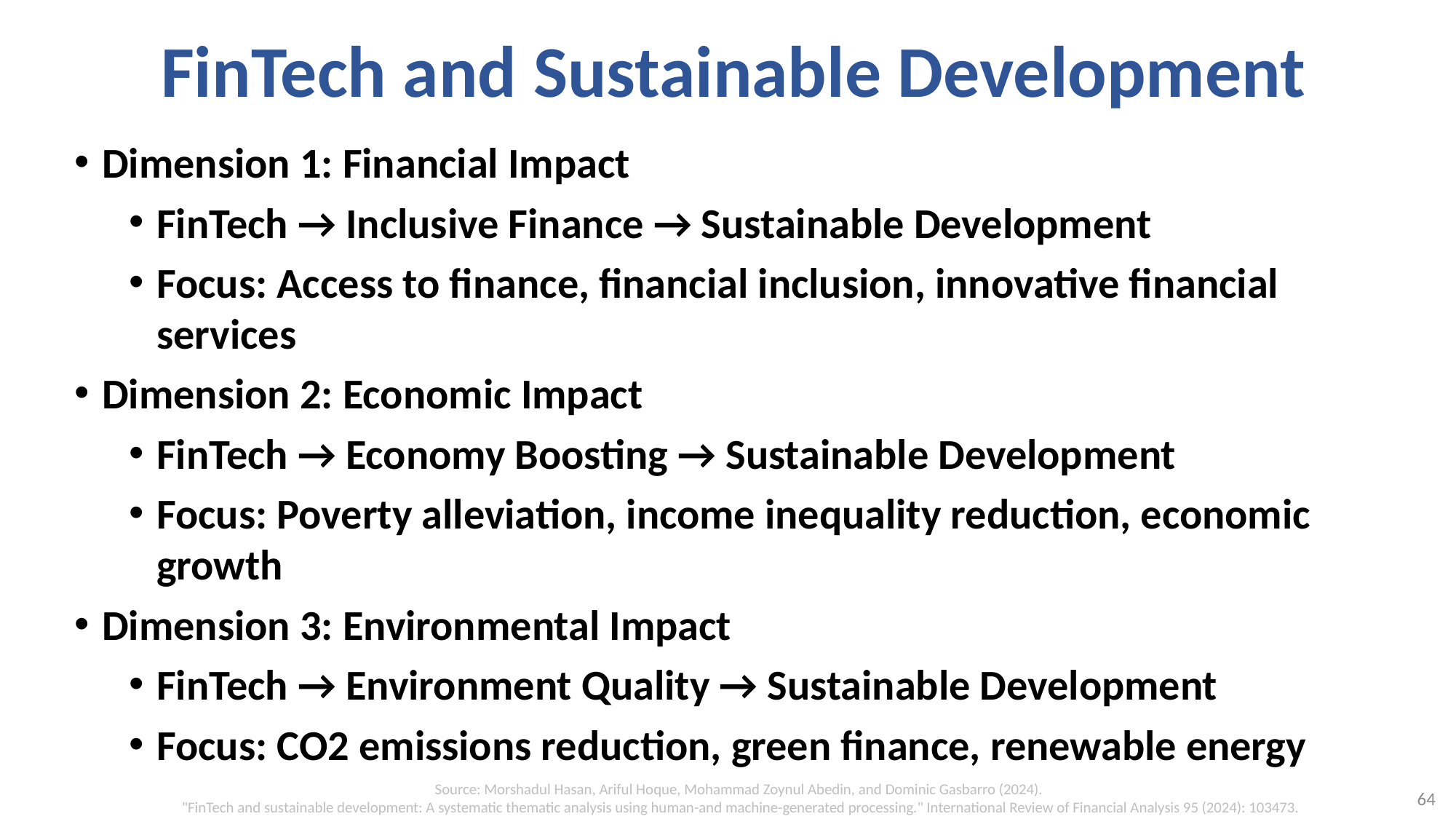

# FinTech and Sustainable Development
Dimension 1: Financial Impact
FinTech → Inclusive Finance → Sustainable Development
Focus: Access to finance, financial inclusion, innovative financial services
Dimension 2: Economic Impact
FinTech → Economy Boosting → Sustainable Development
Focus: Poverty alleviation, income inequality reduction, economic growth
Dimension 3: Environmental Impact
FinTech → Environment Quality → Sustainable Development
Focus: CO2 emissions reduction, green finance, renewable energy
Source: Morshadul Hasan, Ariful Hoque, Mohammad Zoynul Abedin, and Dominic Gasbarro (2024).
"FinTech and sustainable development: A systematic thematic analysis using human-and machine-generated processing." International Review of Financial Analysis 95 (2024): 103473.
64